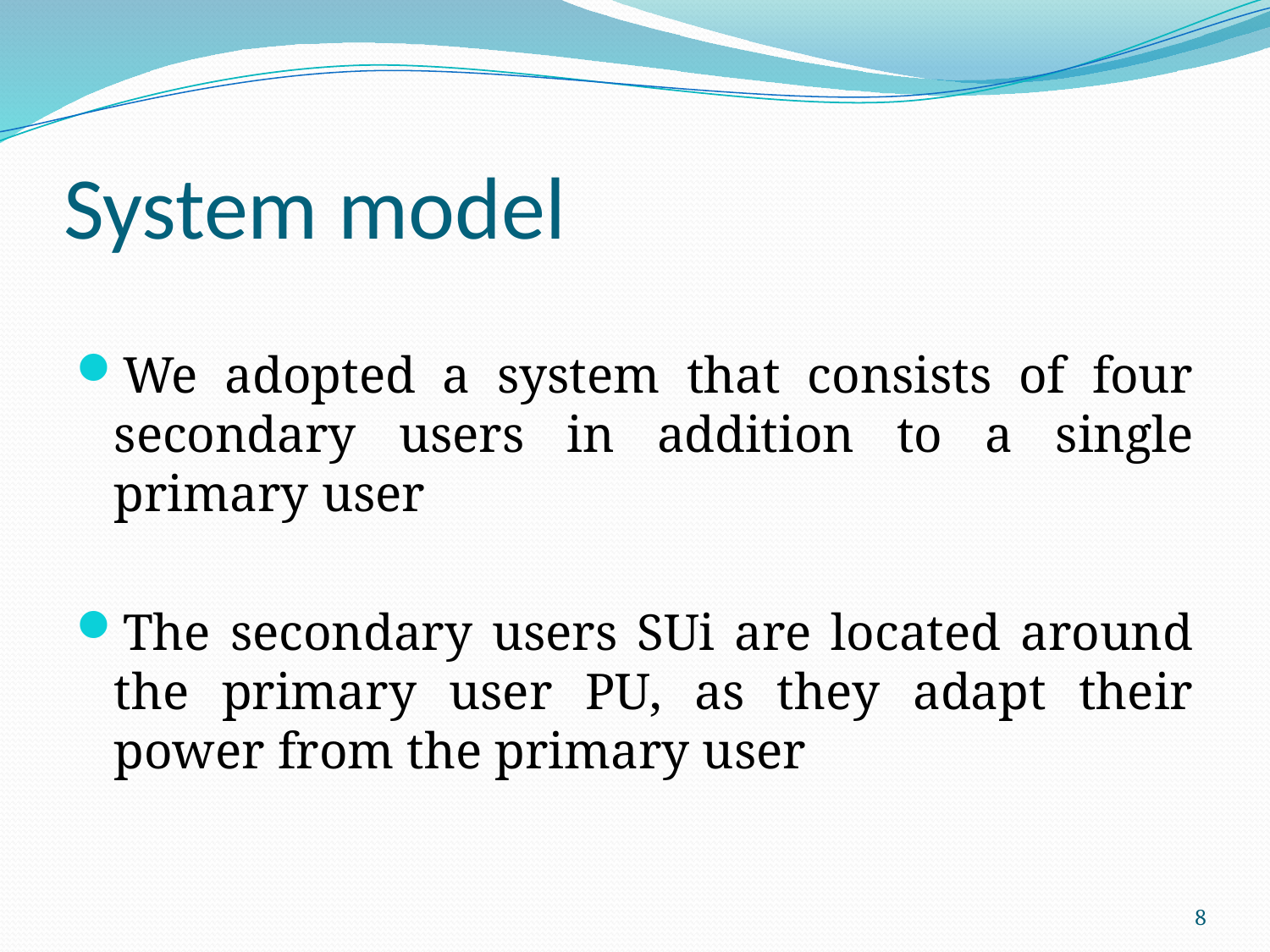

# System model

We adopted a system that consists of four secondary users in addition to a single primary user

The secondary users SUi are located around the primary user PU, as they adapt their power from the primary user

8